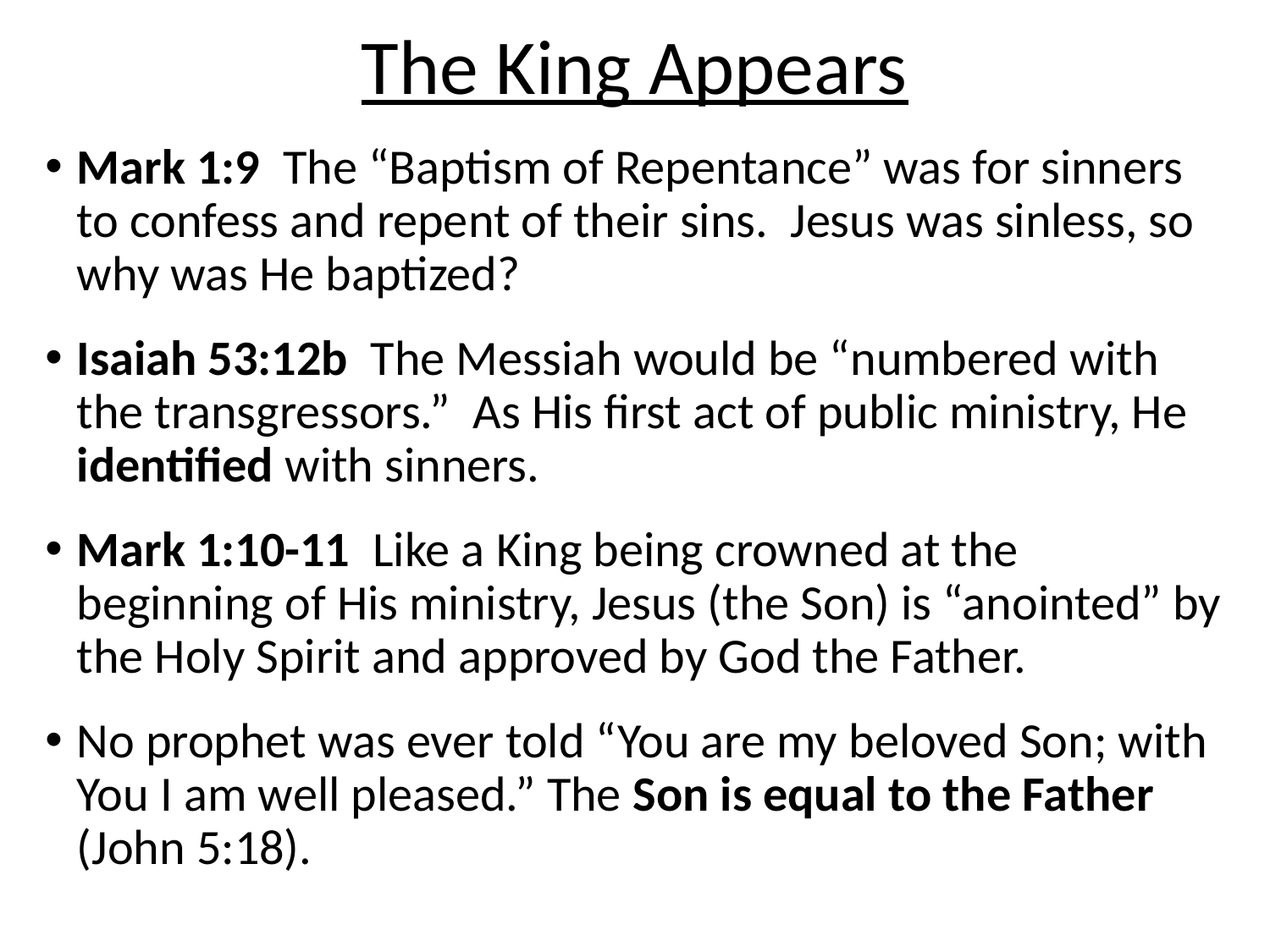

# The King Appears
Mark 1:9  The “Baptism of Repentance” was for sinners to confess and repent of their sins.  Jesus was sinless, so why was He baptized?
Isaiah 53:12b  The Messiah would be “numbered with the transgressors.”  As His first act of public ministry, He identified with sinners.
Mark 1:10-11  Like a King being crowned at the beginning of His ministry, Jesus (the Son) is “anointed” by the Holy Spirit and approved by God the Father.
No prophet was ever told “You are my beloved Son; with You I am well pleased.” The Son is equal to the Father (John 5:18).